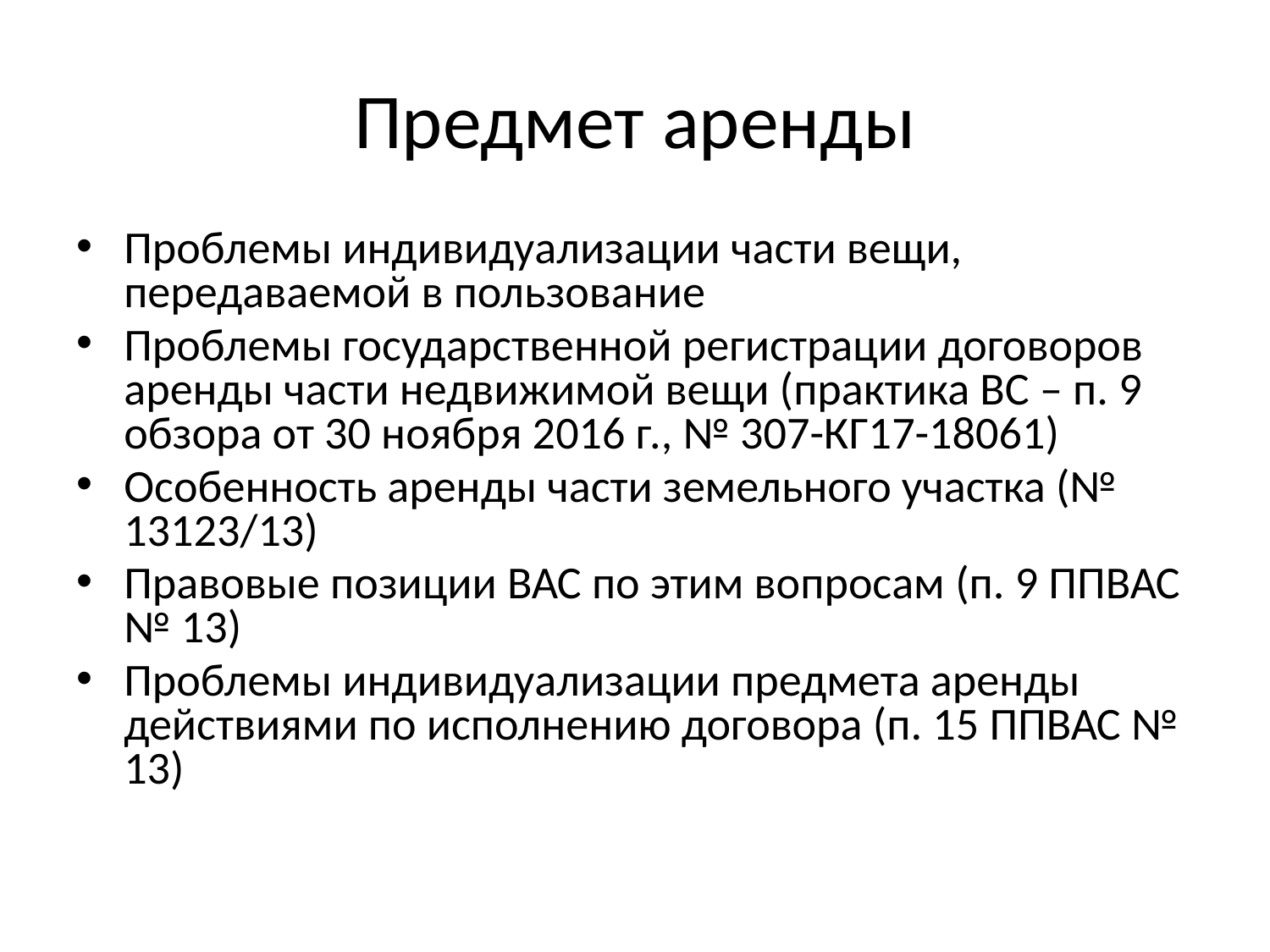

# Предмет аренды
Проблемы индивидуализации части вещи, передаваемой в пользование
Проблемы государственной регистрации договоров аренды части недвижимой вещи (практика ВС – п. 9 обзора от 30 ноября 2016 г., № 307-КГ17-18061)
Особенность аренды части земельного участка (№ 13123/13)
Правовые позиции ВАС по этим вопросам (п. 9 ППВАС № 13)
Проблемы индивидуализации предмета аренды действиями по исполнению договора (п. 15 ППВАС № 13)